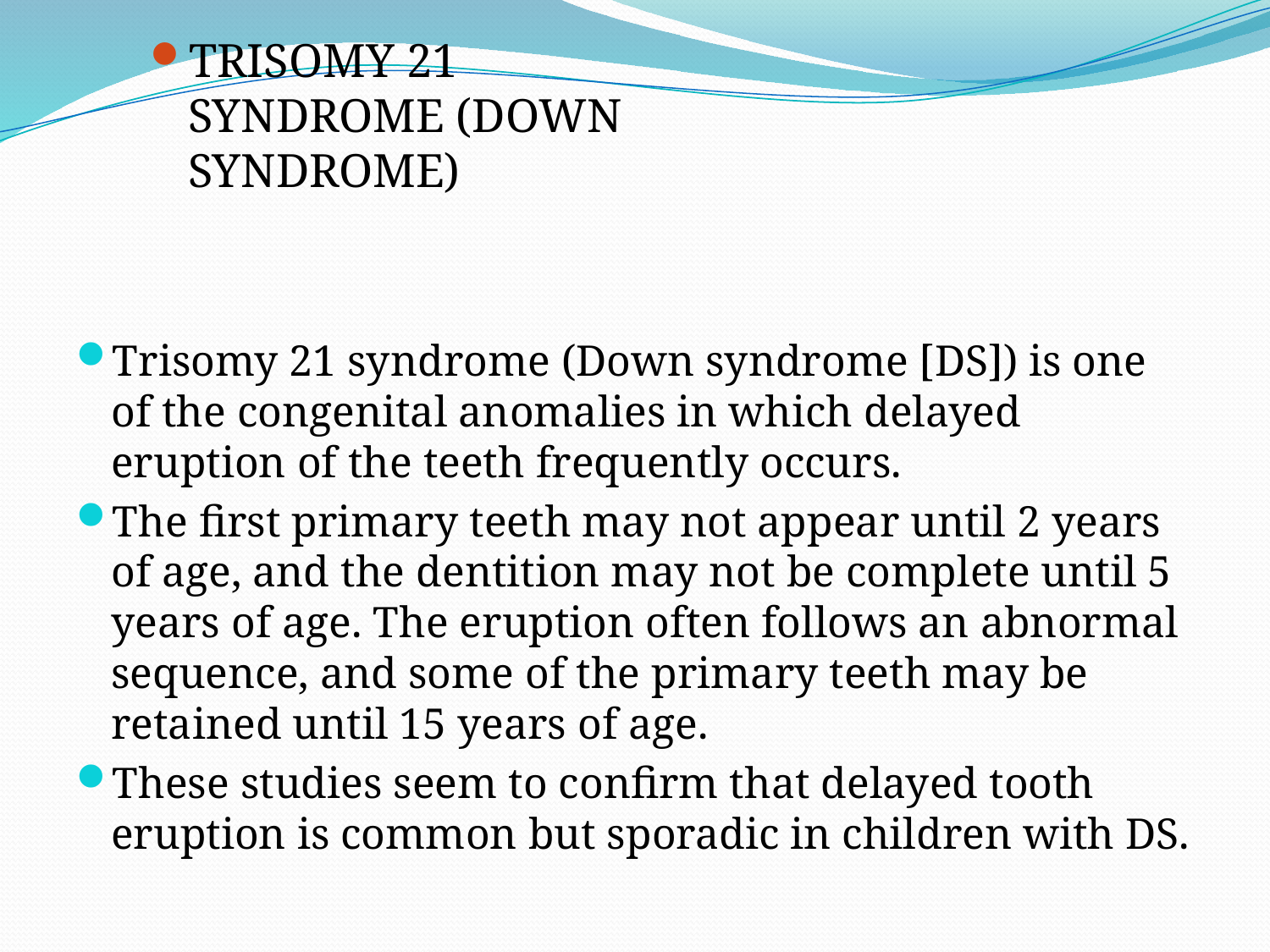

TRISOMY 21 SYNDROME (DOWN SYNDROME)

Trisomy 21 syndrome (Down syndrome [DS]) is one of the congenital anomalies in which delayed eruption of the teeth frequently occurs.
The first primary teeth may not appear until 2 years of age, and the dentition may not be complete until 5 years of age. The eruption often follows an abnormal sequence, and some of the primary teeth may be retained until 15 years of age.
These studies seem to confirm that delayed tooth eruption is common but sporadic in children with DS.